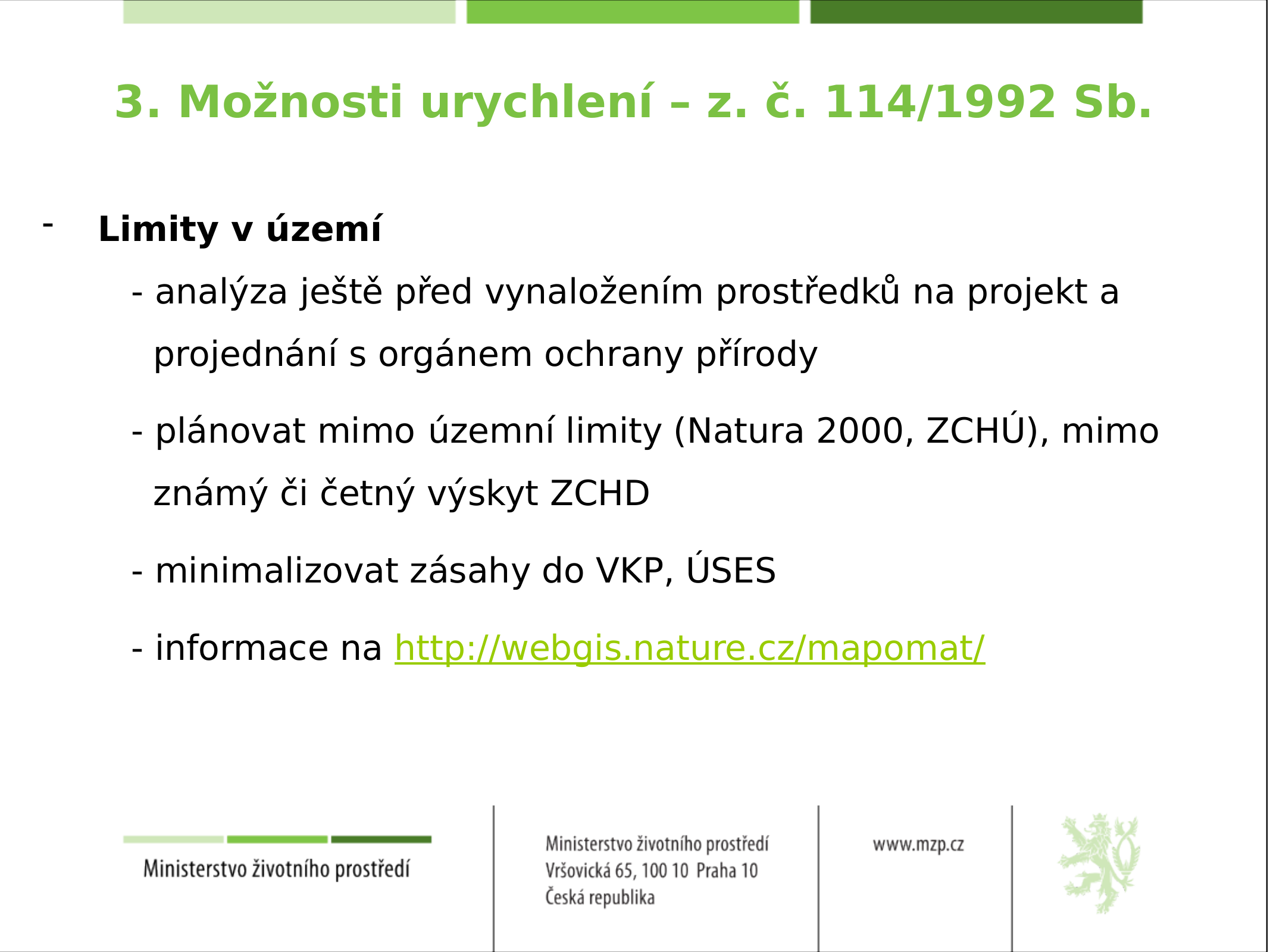

# 3. Možnosti urychlení – z. č. 114/1992 Sb.
Limity v území
	- analýza ještě před vynaložením prostředků na projekt a 		  projednání s orgánem ochrany přírody
	- plánovat mimo územní limity (Natura 2000, ZCHÚ), mimo 		  známý či četný výskyt ZCHD
	- minimalizovat zásahy do VKP, ÚSES
	- informace na http://webgis.nature.cz/mapomat/